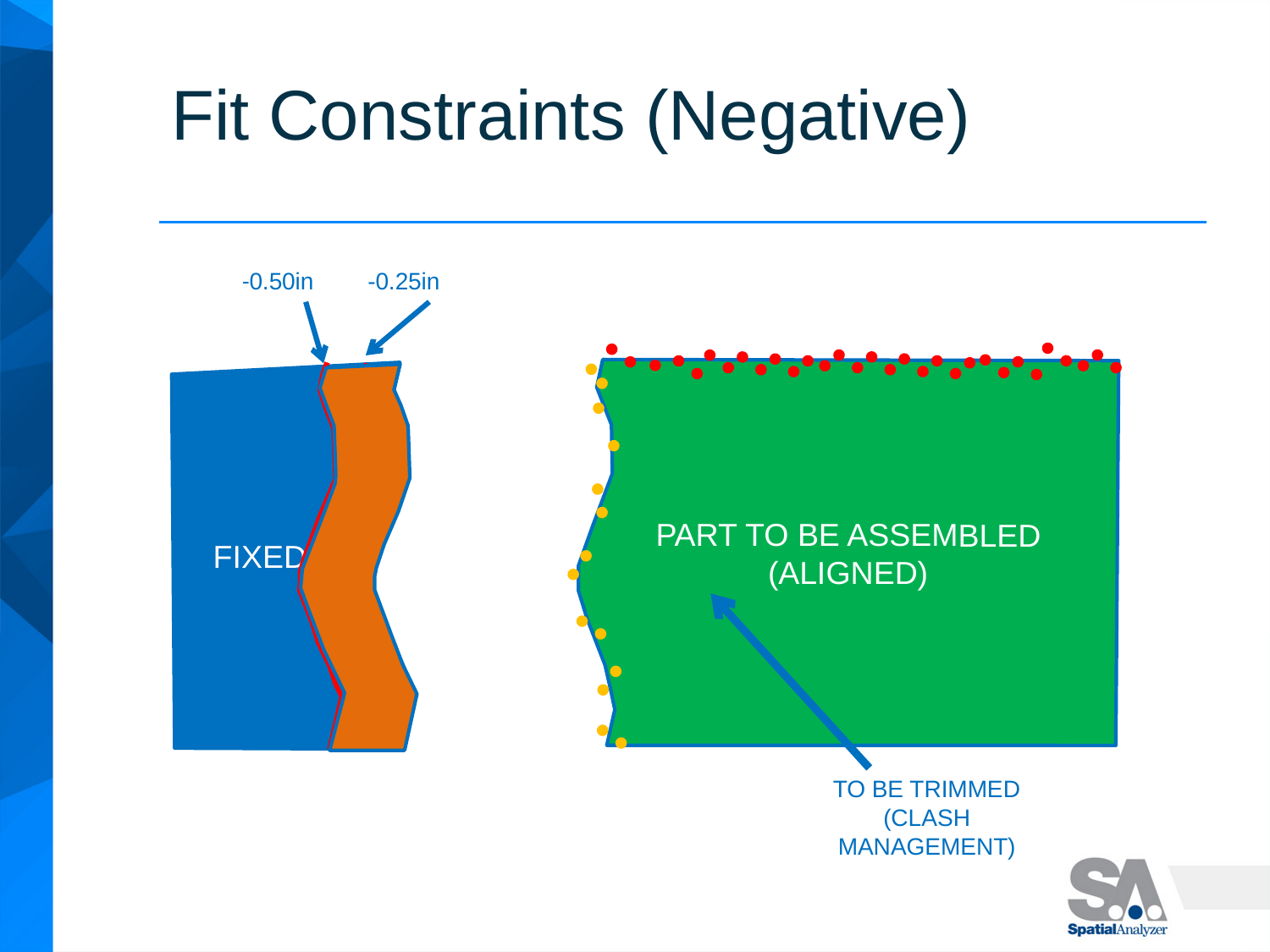

# Fit Constraints (Negative)
-0.50in
-0.25in

PART TO BE ASSEMBLED (ALIGNED)

    FIXED

TO BE TRIMMED (CLASH MANAGEMENT)